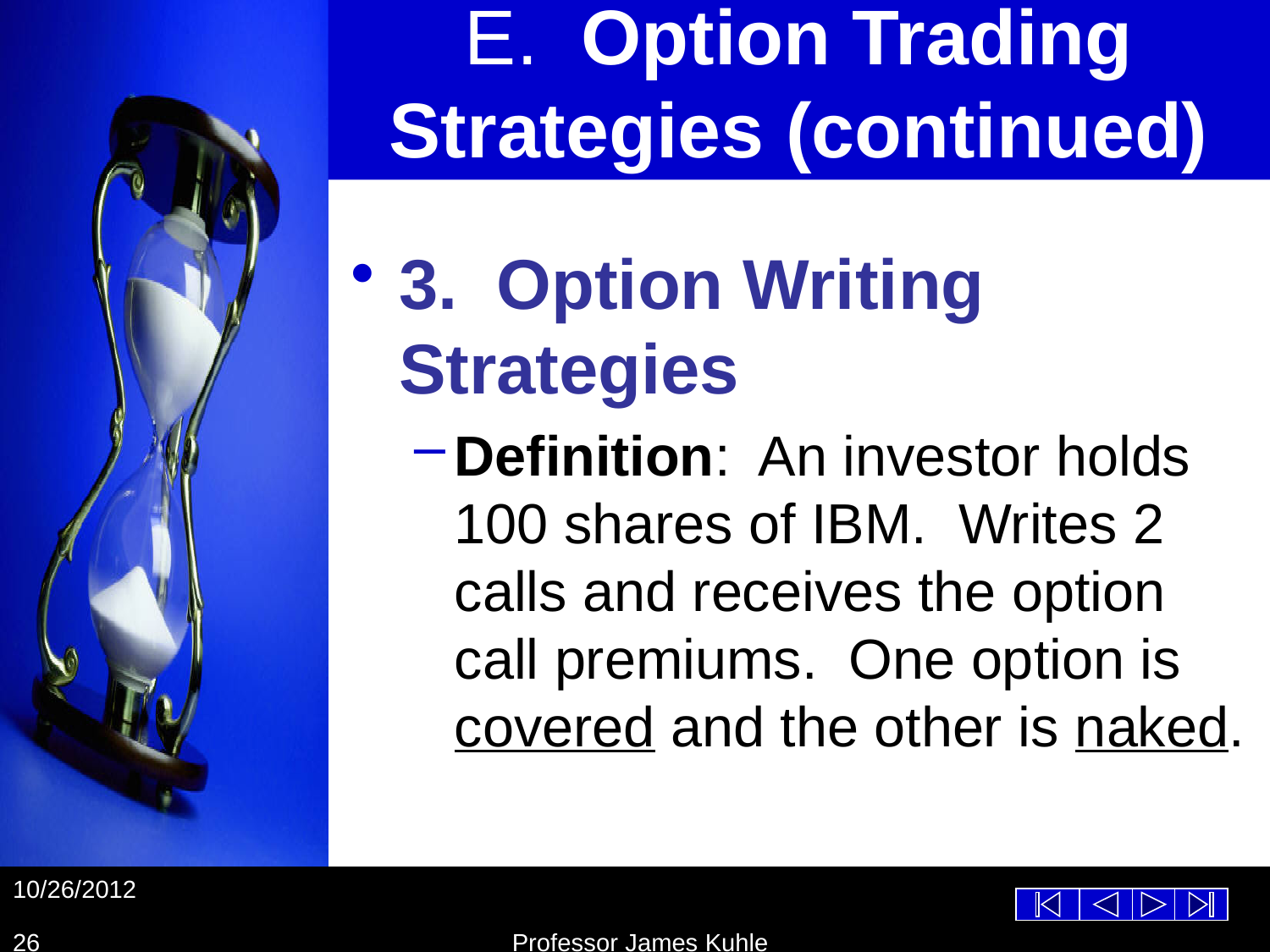

# E.  Option Trading Strategies (continued)
3.  Option Writing Strategies
Definition:  An investor holds 100 shares of IBM.  Writes 2 calls and receives the option call premiums.  One option is covered and the other is naked.
10/26/2012
26
Professor James Kuhle